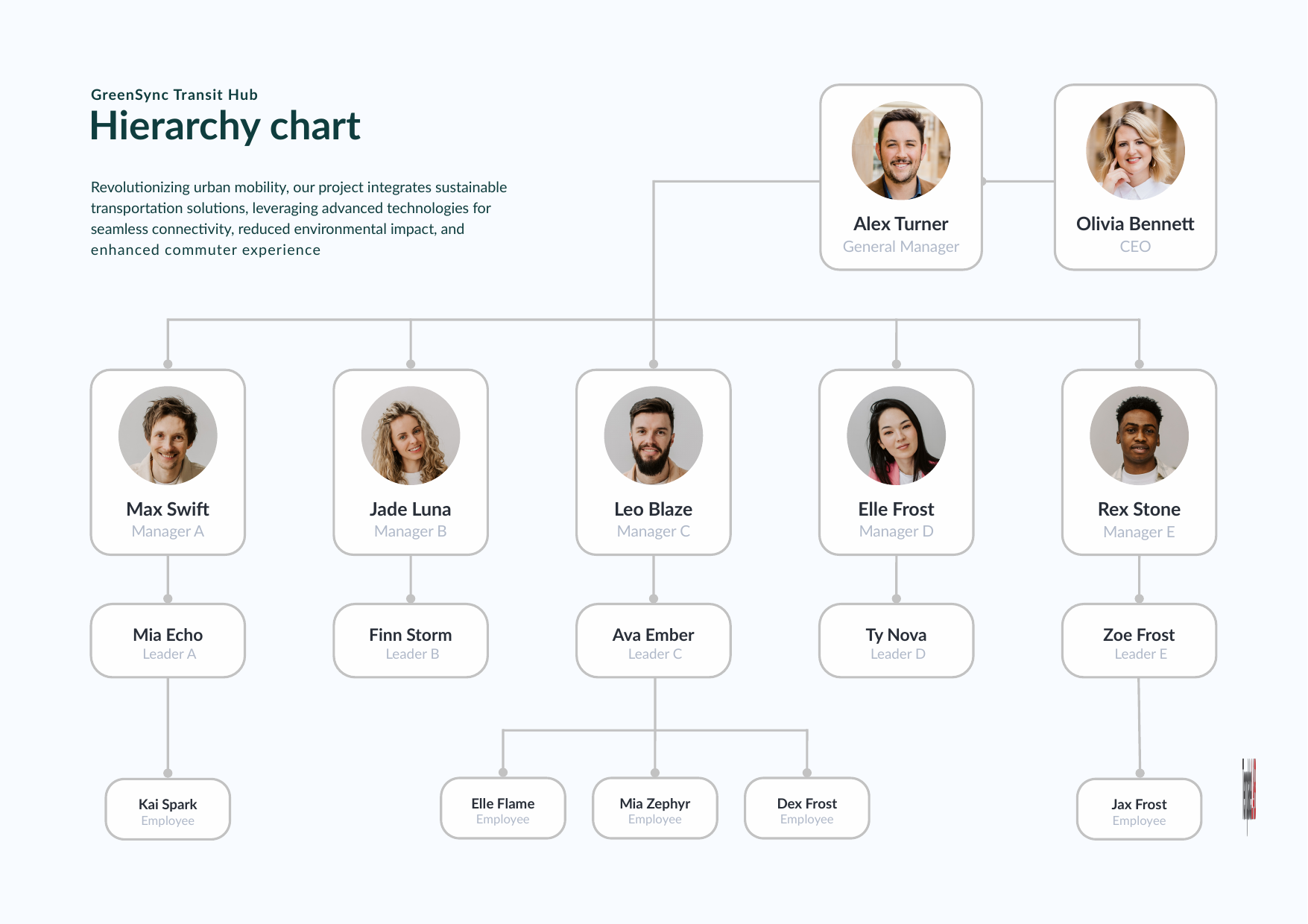

GreenSync Transit Hub
Hierarchy chart
Revolutionizing urban mobility, our project integrates sustainable transportation solutions, leveraging advanced technologies for
seamless connectivity, reduced environmental impact, and
enhanced commuter experience

Alex Turner
General Manager

Olivia Bennett
CEO

Max Swift
Manager A

Jade Luna
Manager B

Leo Blaze
Manager C

Elle Frost
Manager D

Rex Stone
Manager E

Mia Echo
 Leader A

Finn Storm
 Leader B

Ava Ember
 Leader C

Ty Nova
 Leader D

Zoe Frost
 Leader E

Elle Flame
Employee

Mia Zephyr
Employee

Dex Frost
Employee

Jax Frost
Employee

Kai Spark
Employee